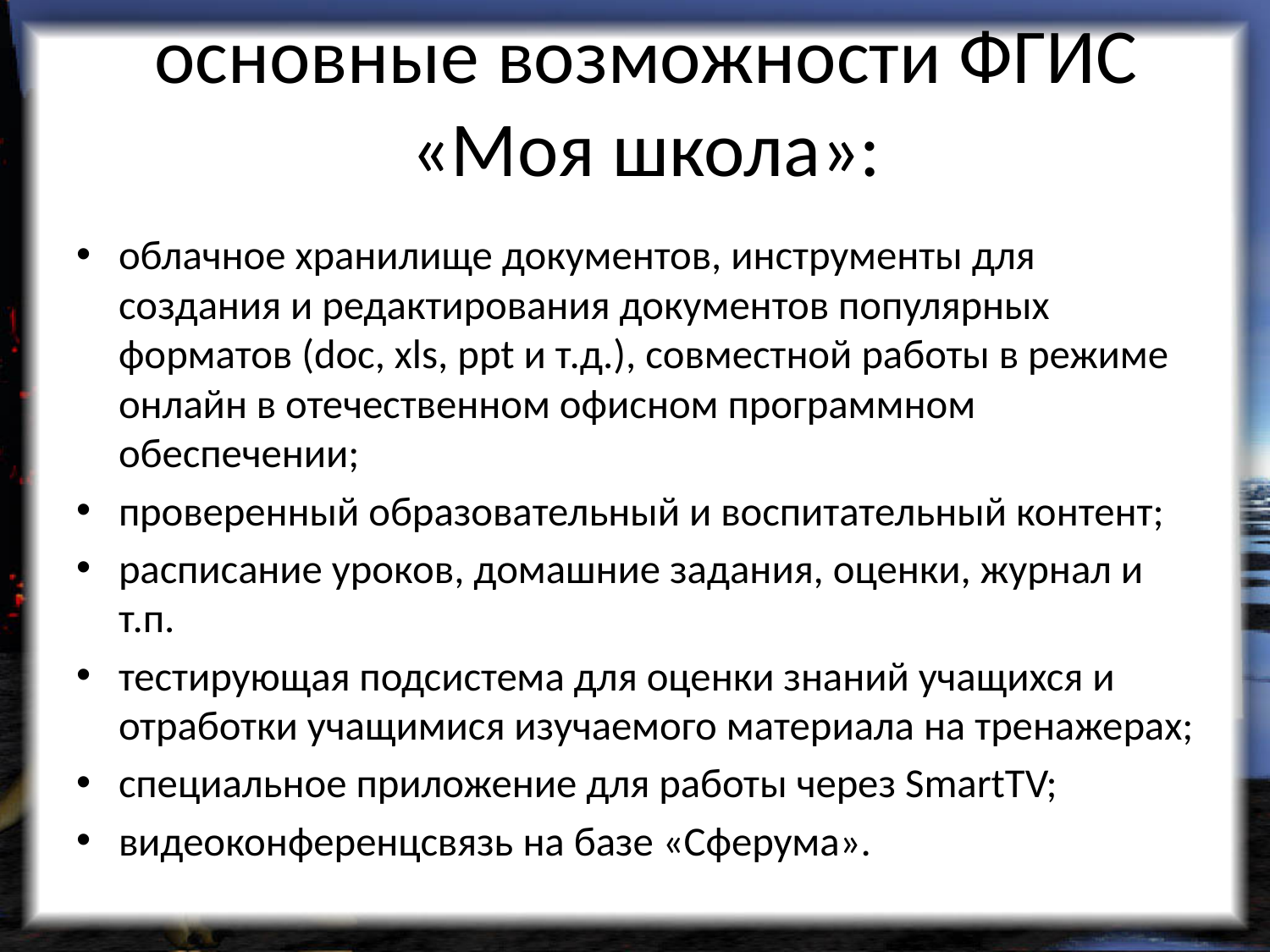

# основные возможности ФГИС «Моя школа»:
облачное хранилище документов, инструменты для создания и редактирования документов популярных форматов (doc, xls, ppt и т.д.), совместной работы в режиме онлайн в отечественном офисном программном обеспечении;
проверенный образовательный и воспитательный контент;
расписание уроков, домашние задания, оценки, журнал и т.п.
тестирующая подсистема для оценки знаний учащихся и отработки учащимися изучаемого материала на тренажерах;
специальное приложение для работы через SmartTV;
видеоконференцсвязь на базе «Сферума».